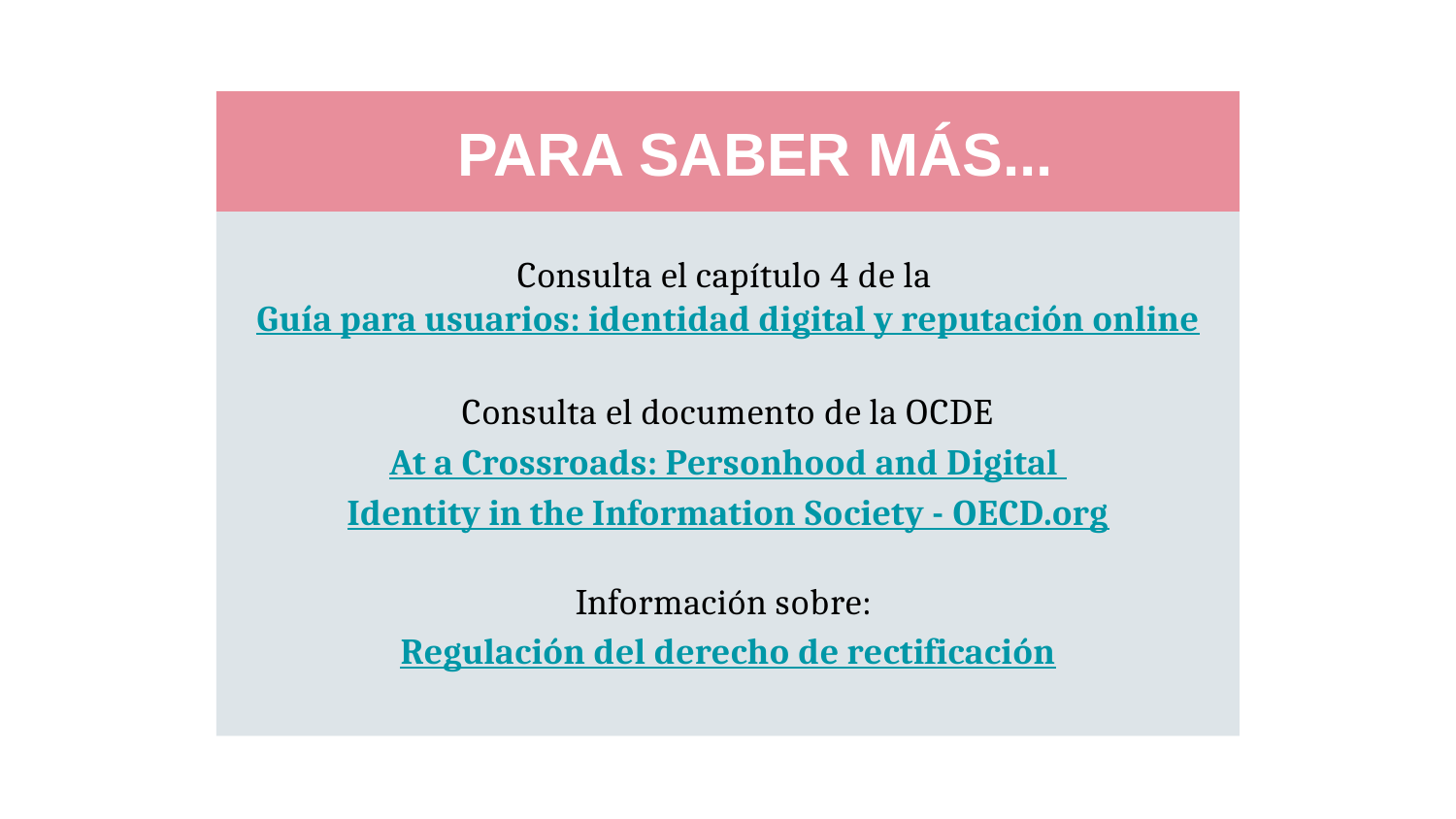

PARA SABER MÁS...

Consulta el capítulo 4 de la
Guía para usuarios: identidad digital y reputación online

Consulta el documento de la OCDE
At a Crossroads: Personhood and Digital Identity in the Information Society - OECD.org

Información sobre:
Regulación del derecho de rectificación